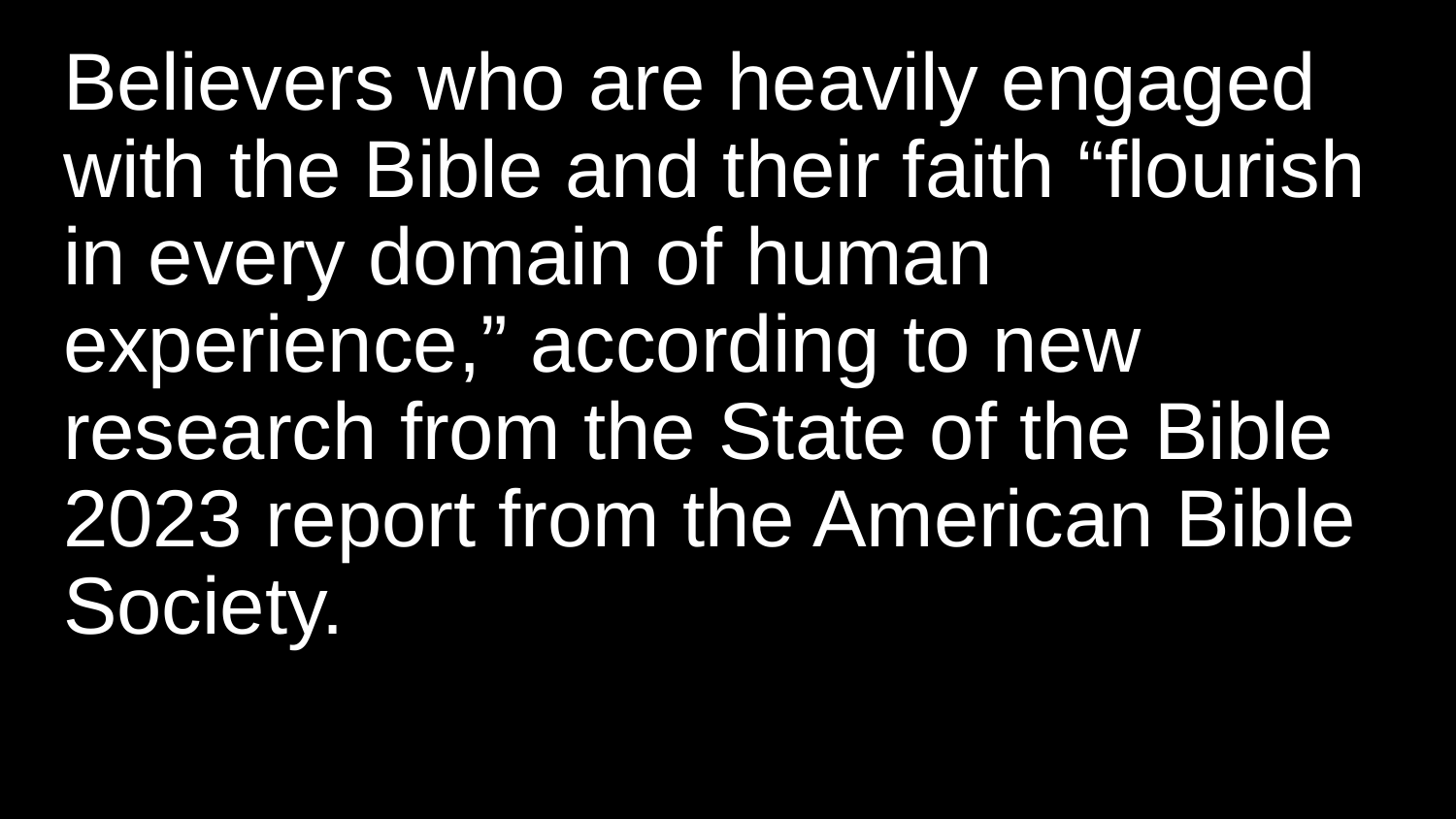

Believers who are heavily engaged with the Bible and their faith “flourish in every domain of human experience,” according to new research from the State of the Bible 2023 report from the American Bible Society.